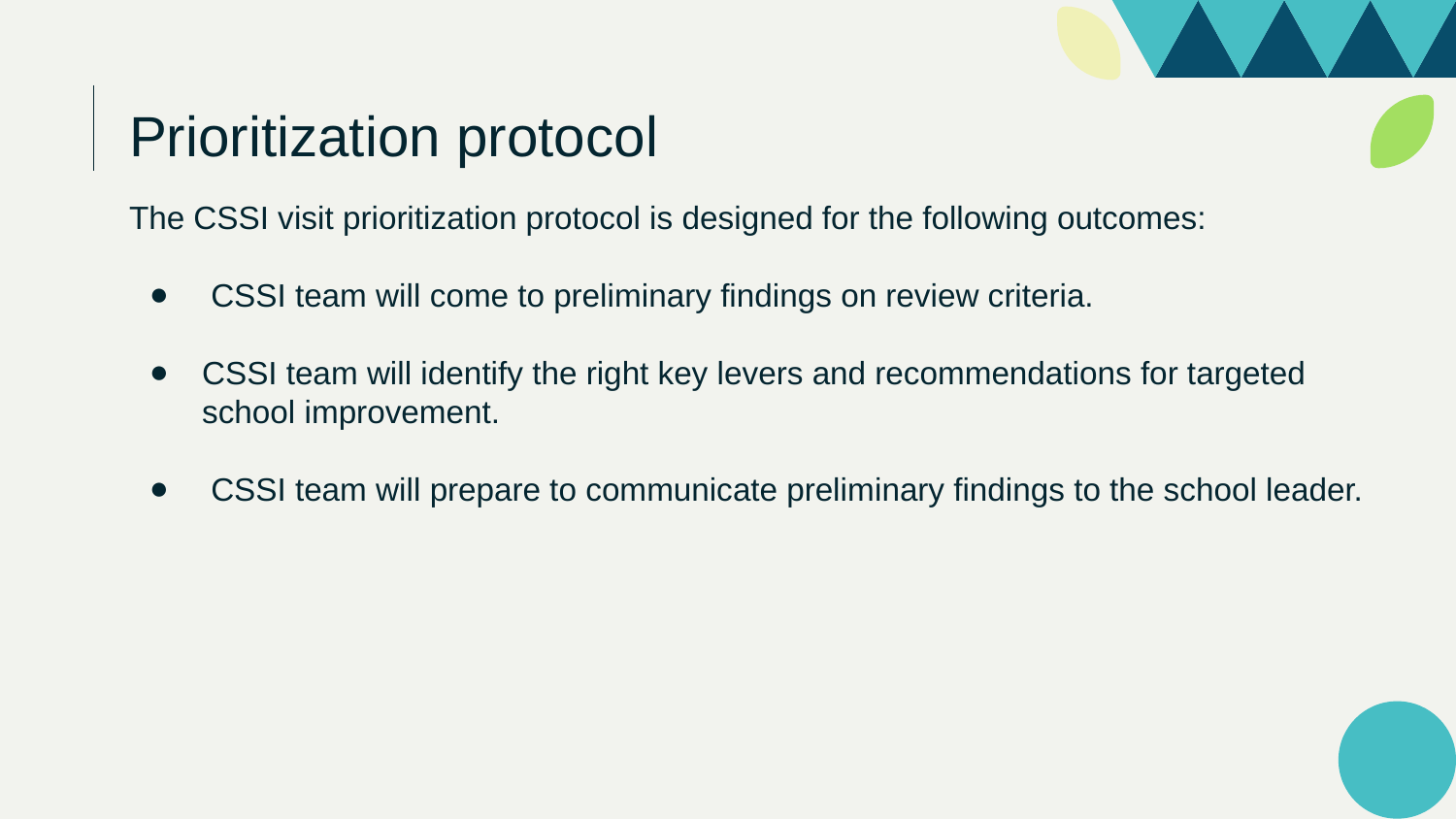

# Prioritization protocol
The CSSI visit prioritization protocol is designed for the following outcomes:

 CSSI team will come to preliminary findings on review criteria.

CSSI team will identify the right key levers and recommendations for targeted school improvement.

 CSSI team will prepare to communicate preliminary findings to the school leader.